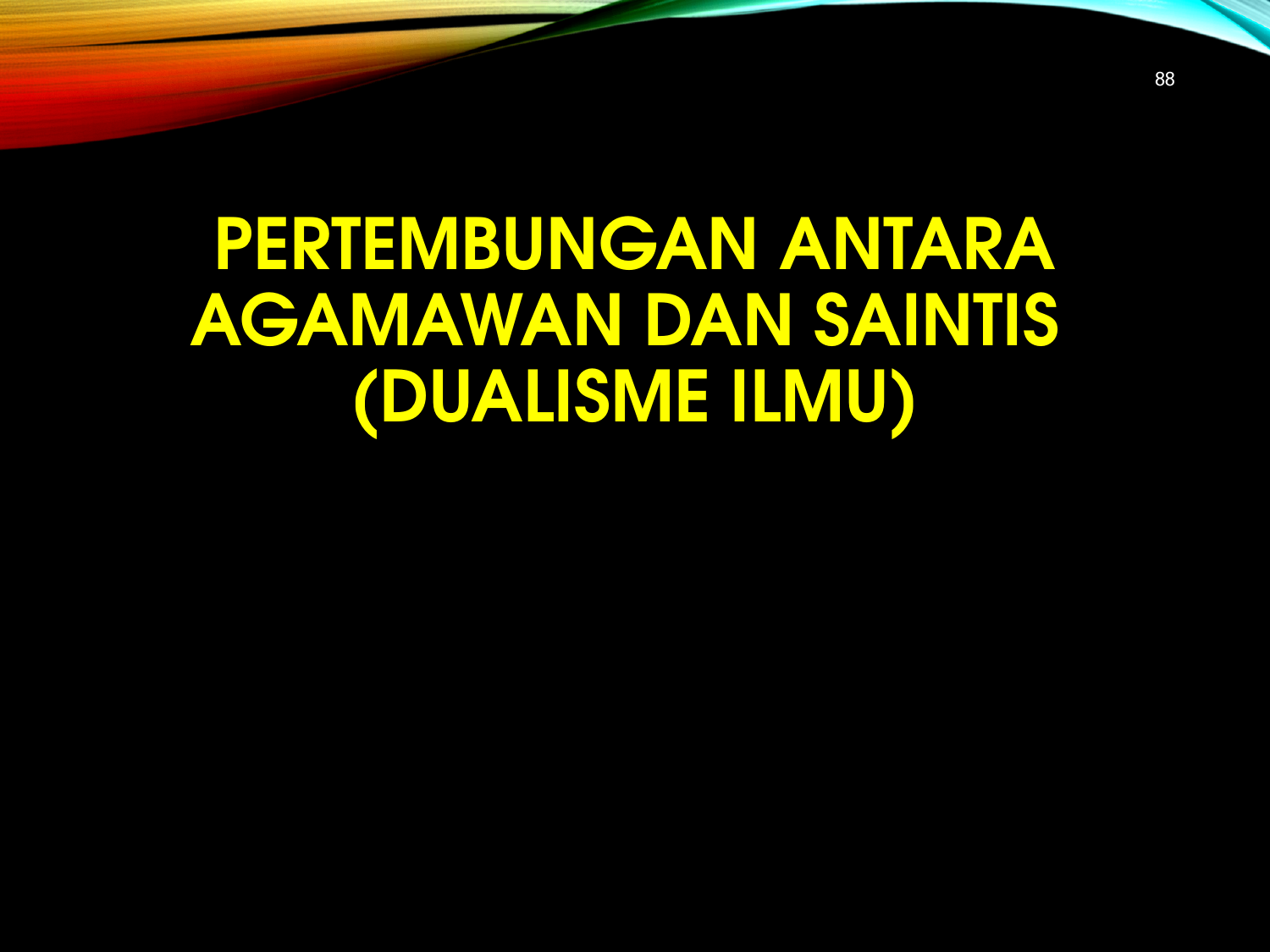

88
# PERTEMBUNGAN ANTARA AGAMAWAN DAN SAINTIS (DUALISME ILMU)